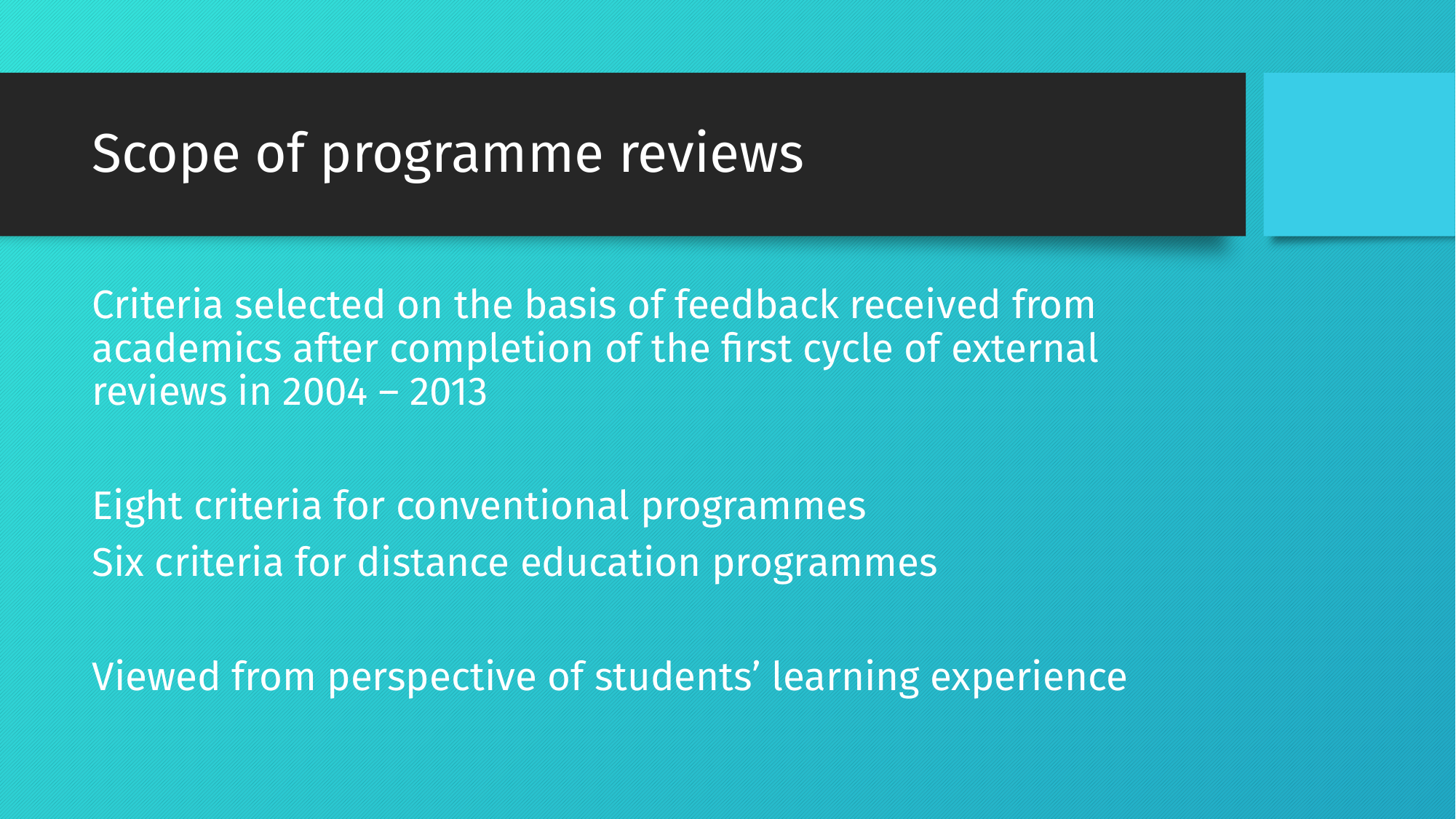

# Scope of programme reviews
Criteria selected on the basis of feedback received from academics after completion of the first cycle of external reviews in 2004 – 2013

Eight criteria for conventional programmes
Six criteria for distance education programmes

Viewed from perspective of students’ learning experience